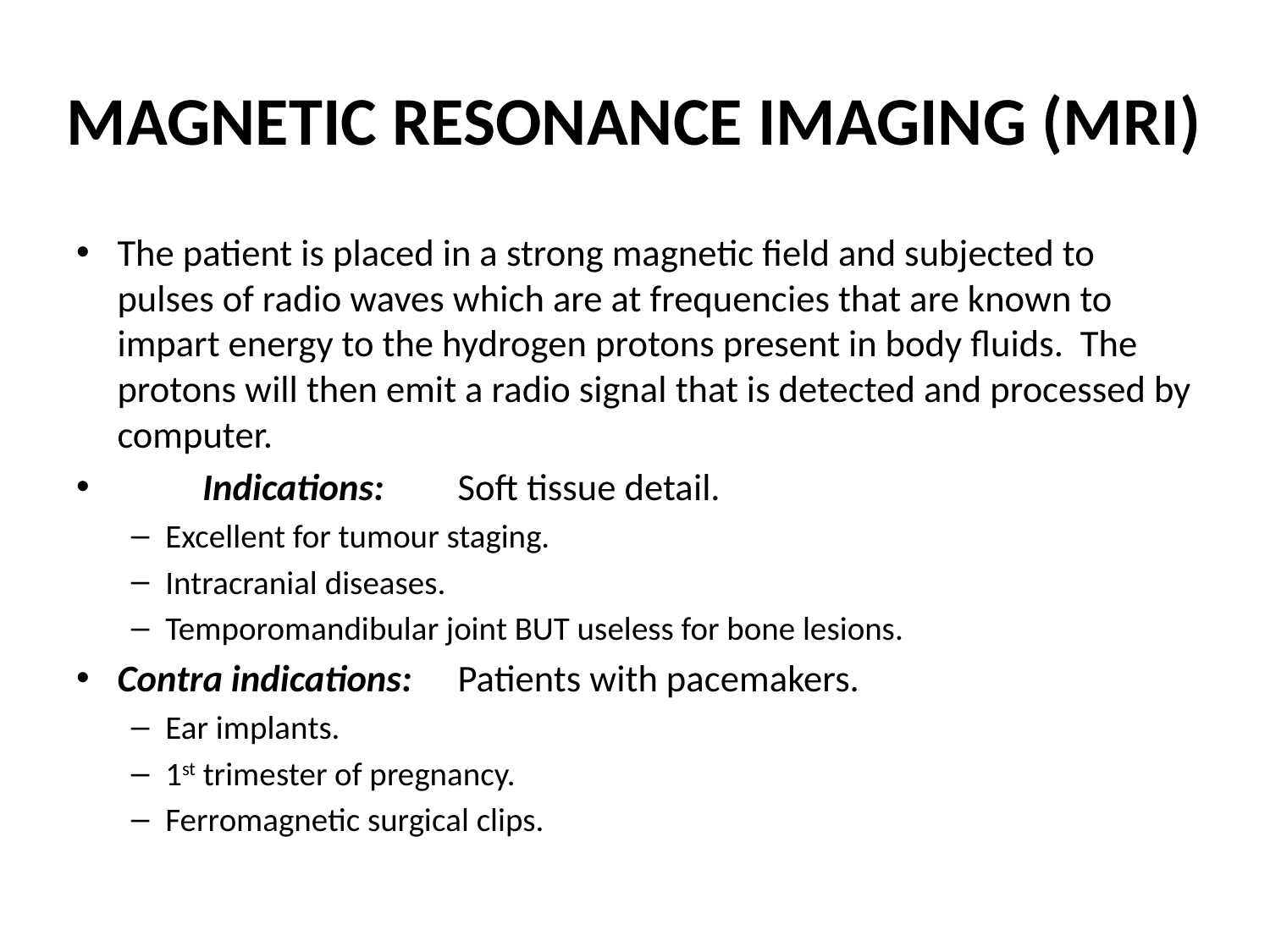

# MAGNETIC RESONANCE IMAGING (MRI)
The patient is placed in a strong magnetic field and subjected to pulses of radio waves which are at frequencies that are known to impart energy to the hydrogen protons present in body fluids.  The protons will then emit a radio signal that is detected and processed by computer.
	Indications: 	Soft tissue detail.
Excellent for tumour staging.
Intracranial diseases.
Temporomandibular joint BUT useless for bone lesions.
Contra indications:	Patients with pacemakers.
Ear implants.
1st trimester of pregnancy.
Ferromagnetic surgical clips.